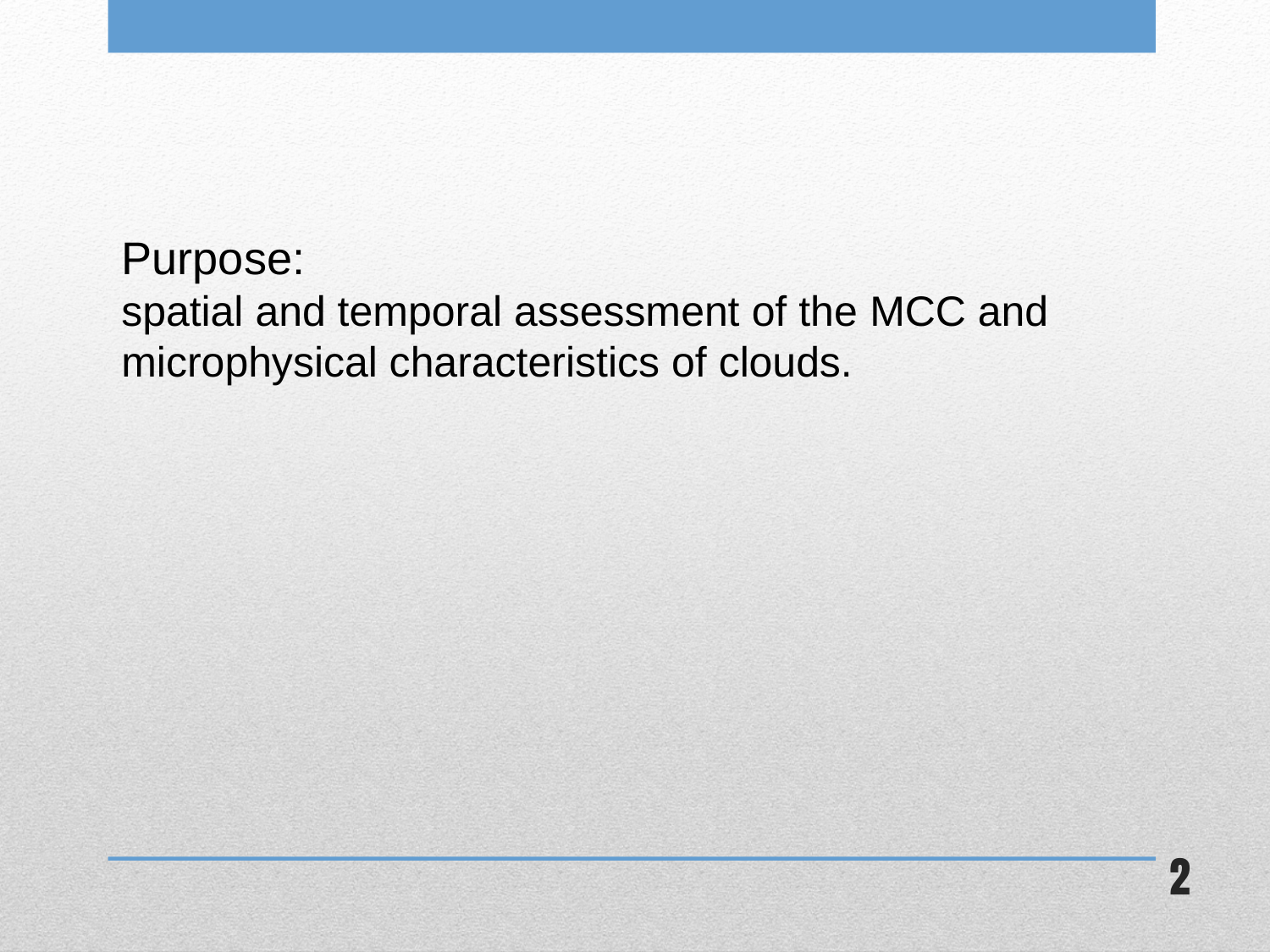

Purpose:
spatial and temporal assessment of the МСС and microphysical characteristics of clouds.
#
2